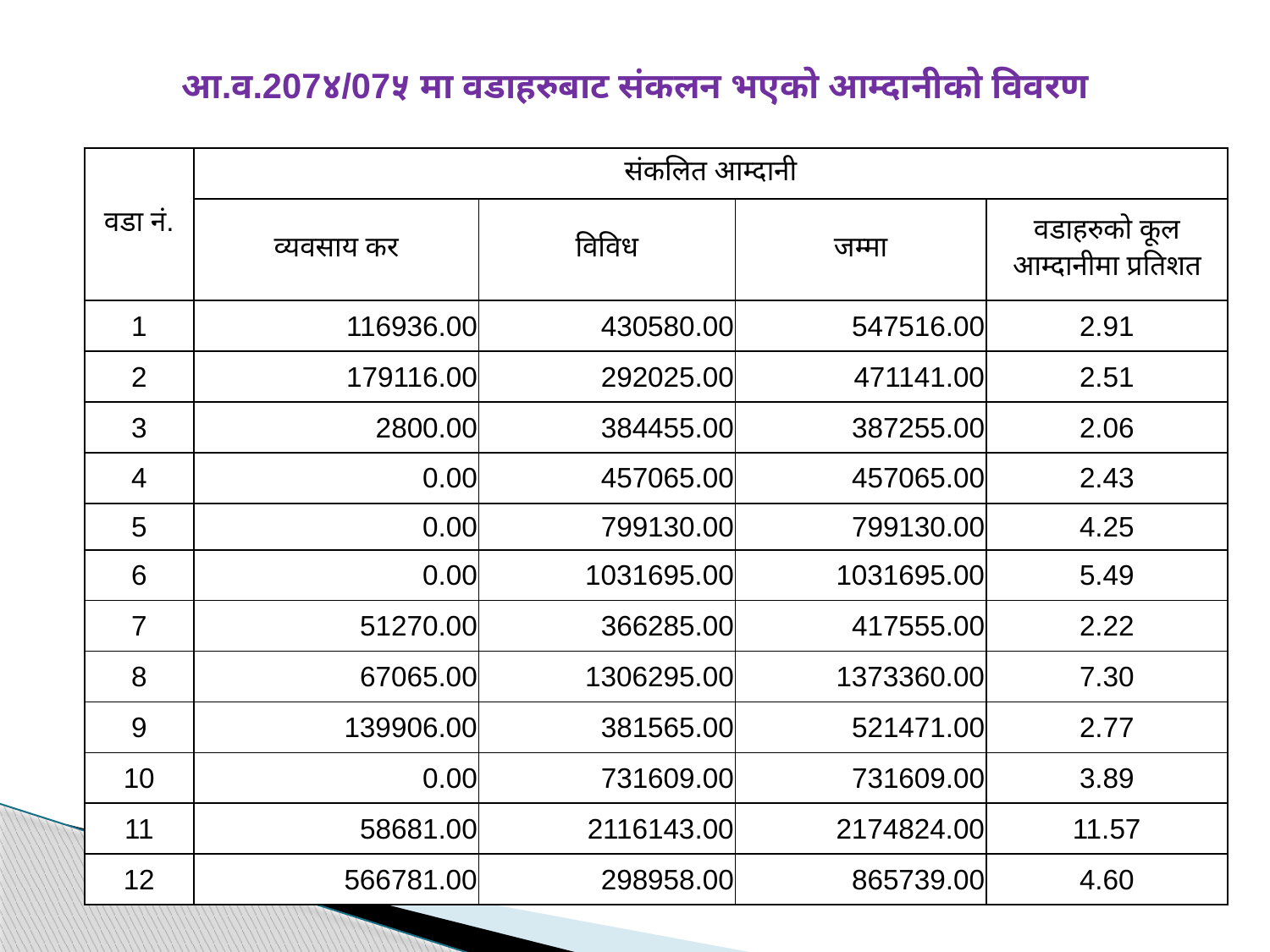

# आ.व.207४/07५ मा वडाहरुबाट संकलन भएको आम्दानीको विवरण
| वडा नं. | संकलित आम्दानी |  |  |  |
| --- | --- | --- | --- | --- |
|  | व्यवसाय कर | विविध | जम्मा | वडाहरुको कूल आम्दानीमा प्रतिशत |
| 1 | 116936.00 | 430580.00 | 547516.00 | 2.91 |
| 2 | 179116.00 | 292025.00 | 471141.00 | 2.51 |
| 3 | 2800.00 | 384455.00 | 387255.00 | 2.06 |
| 4 | 0.00 | 457065.00 | 457065.00 | 2.43 |
| 5 | 0.00 | 799130.00 | 799130.00 | 4.25 |
| 6 | 0.00 | 1031695.00 | 1031695.00 | 5.49 |
| 7 | 51270.00 | 366285.00 | 417555.00 | 2.22 |
| 8 | 67065.00 | 1306295.00 | 1373360.00 | 7.30 |
| 9 | 139906.00 | 381565.00 | 521471.00 | 2.77 |
| 10 | 0.00 | 731609.00 | 731609.00 | 3.89 |
| 11 | 58681.00 | 2116143.00 | 2174824.00 | 11.57 |
| 12 | 566781.00 | 298958.00 | 865739.00 | 4.60 |